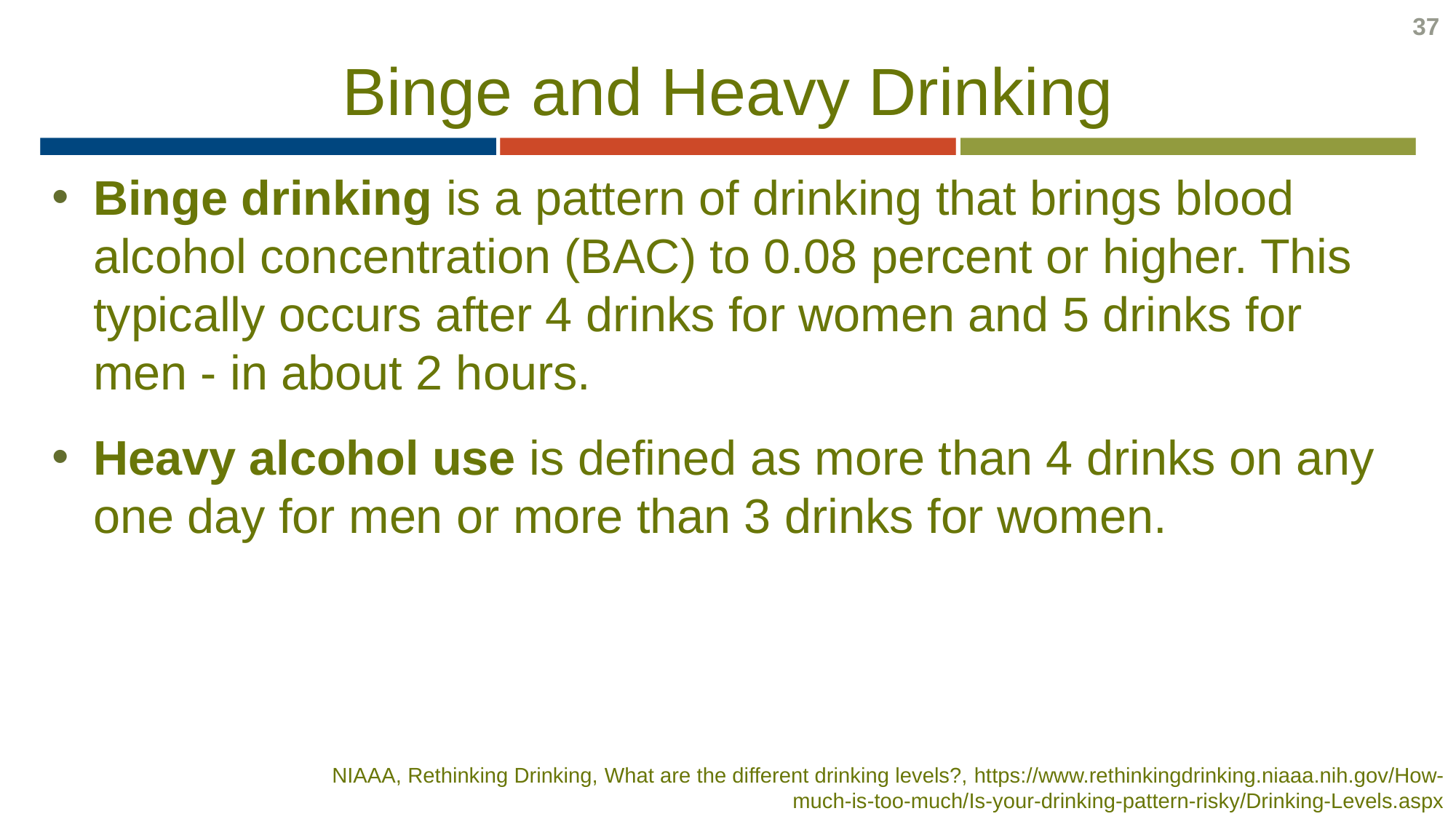

37
# Binge and Heavy Drinking
Binge drinking is a pattern of drinking that brings blood alcohol concentration (BAC) to 0.08 percent or higher. This typically occurs after 4 drinks for women and 5 drinks for men - in about 2 hours.
Heavy alcohol use is defined as more than 4 drinks on any one day for men or more than 3 drinks for women.

NIAAA, Rethinking Drinking, What are the different drinking levels?, https://www.rethinkingdrinking.niaaa.nih.gov/How-much-is-too-much/Is-your-drinking-pattern-risky/Drinking-Levels.aspx